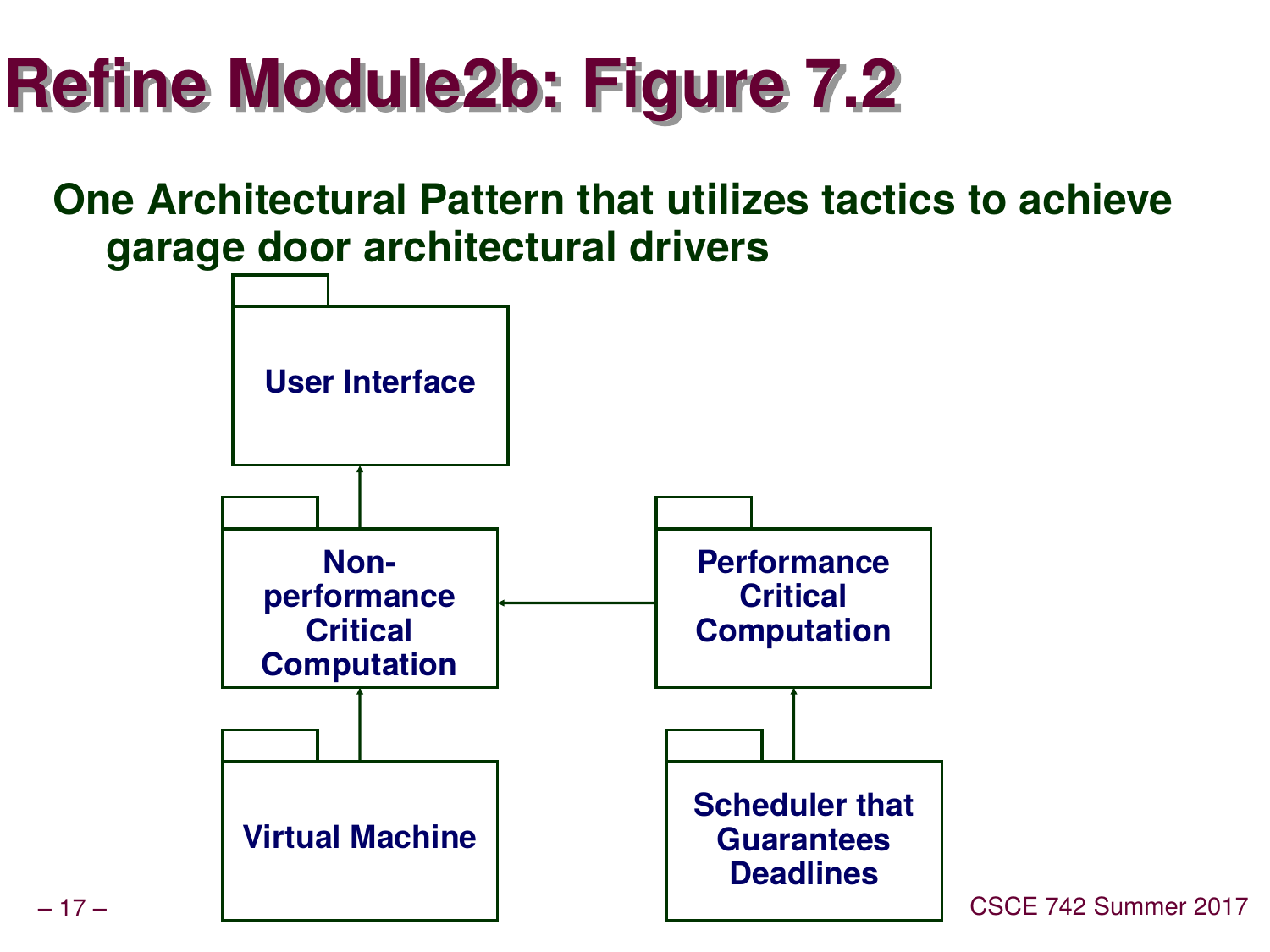

# Refine Module2b: Figure 7.2
One Architectural Pattern that utilizes tactics to achieve garage door architectural drivers

User Interface

Non-performance Critical Computation
Performance Critical Computation

Scheduler that Guarantees Deadlines
Virtual Machine